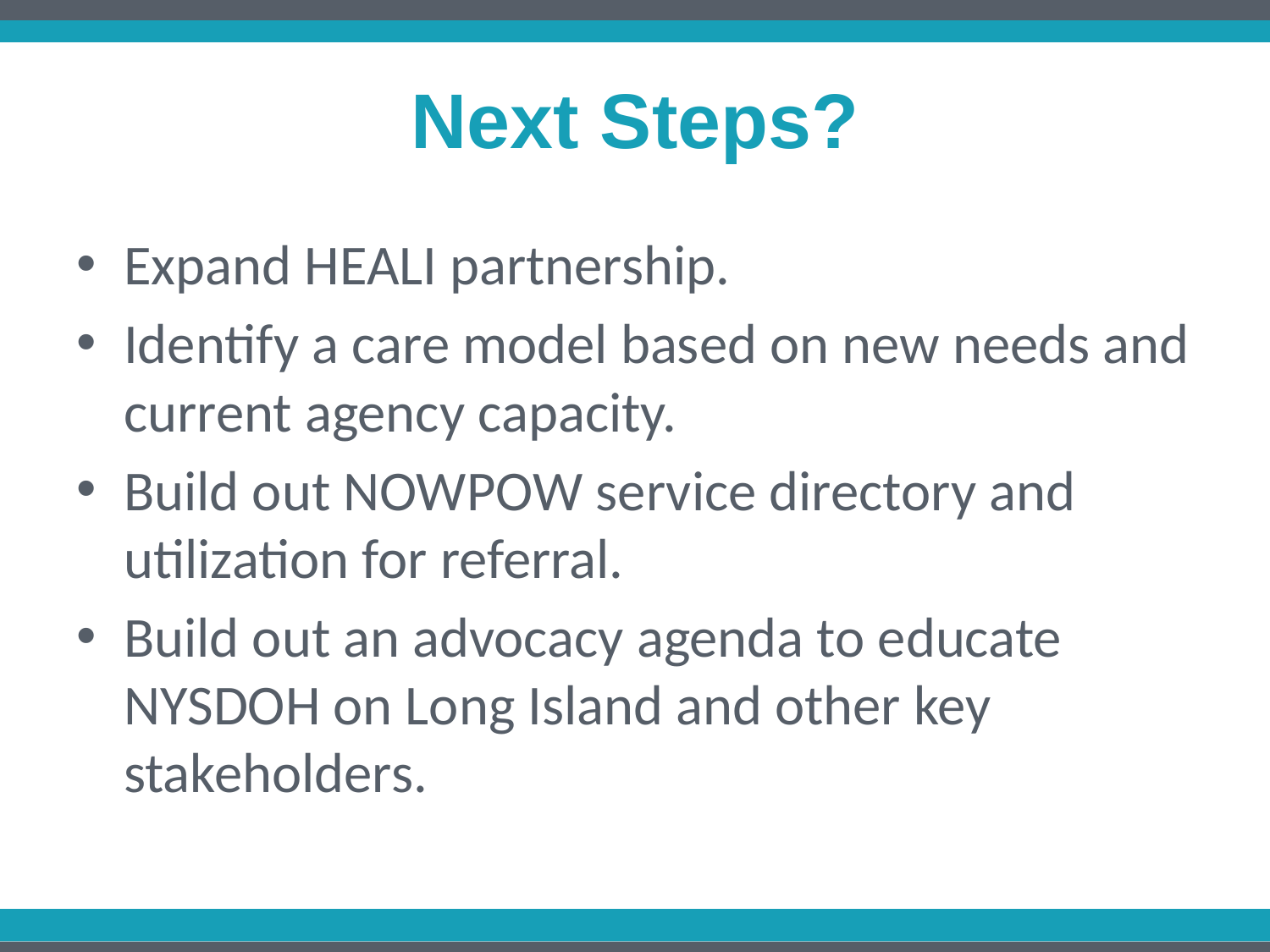

# Next Steps?
Expand HEALI partnership.
Identify a care model based on new needs and current agency capacity.
Build out NOWPOW service directory and utilization for referral.
Build out an advocacy agenda to educate NYSDOH on Long Island and other key stakeholders.